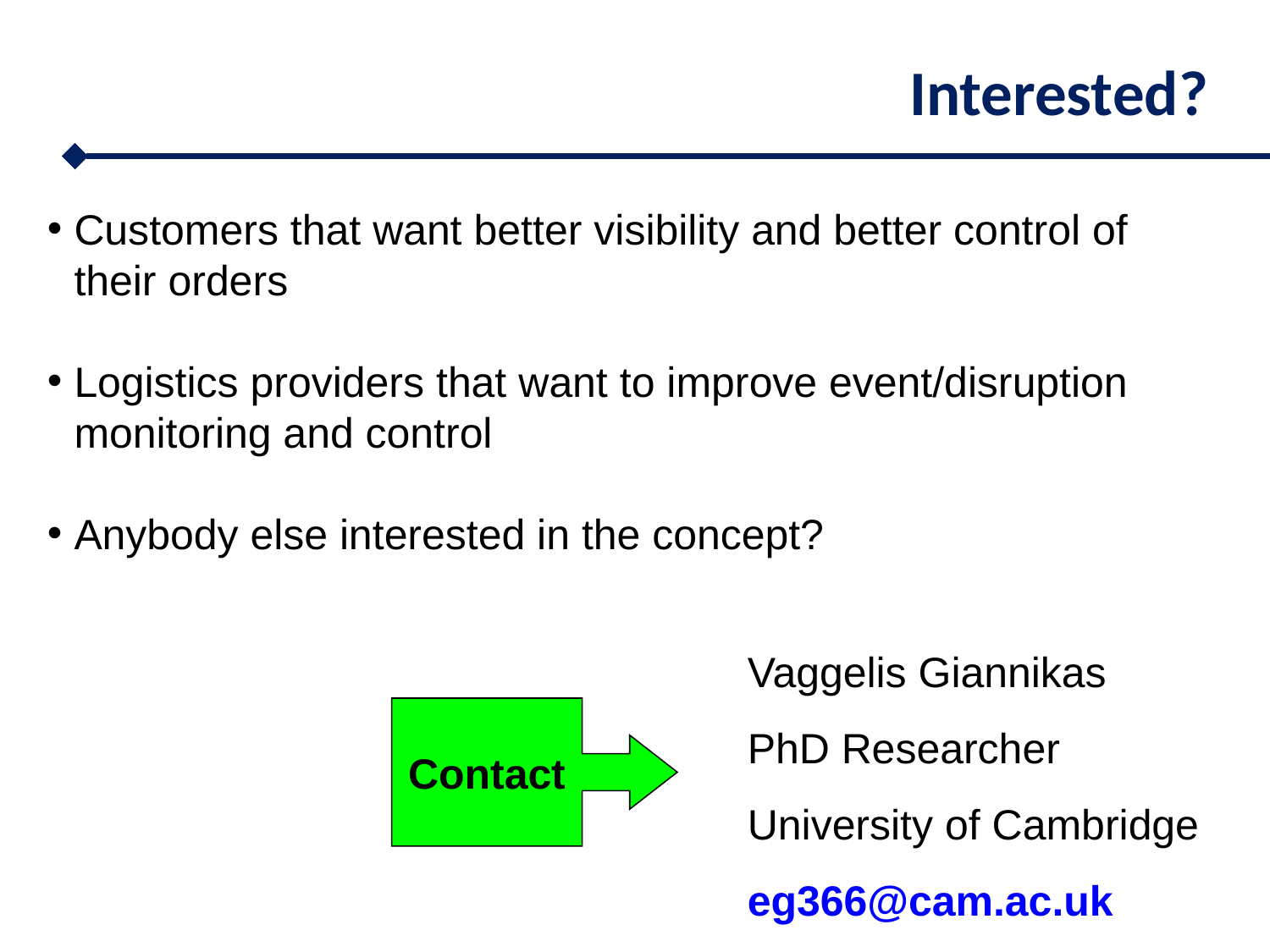

Interested?
Customers that want better visibility and better control of their orders

Logistics providers that want to improve event/disruption monitoring and control

Anybody else interested in the concept?
Vaggelis Giannikas
PhD Researcher
University of Cambridge
eg366@cam.ac.uk
Contact